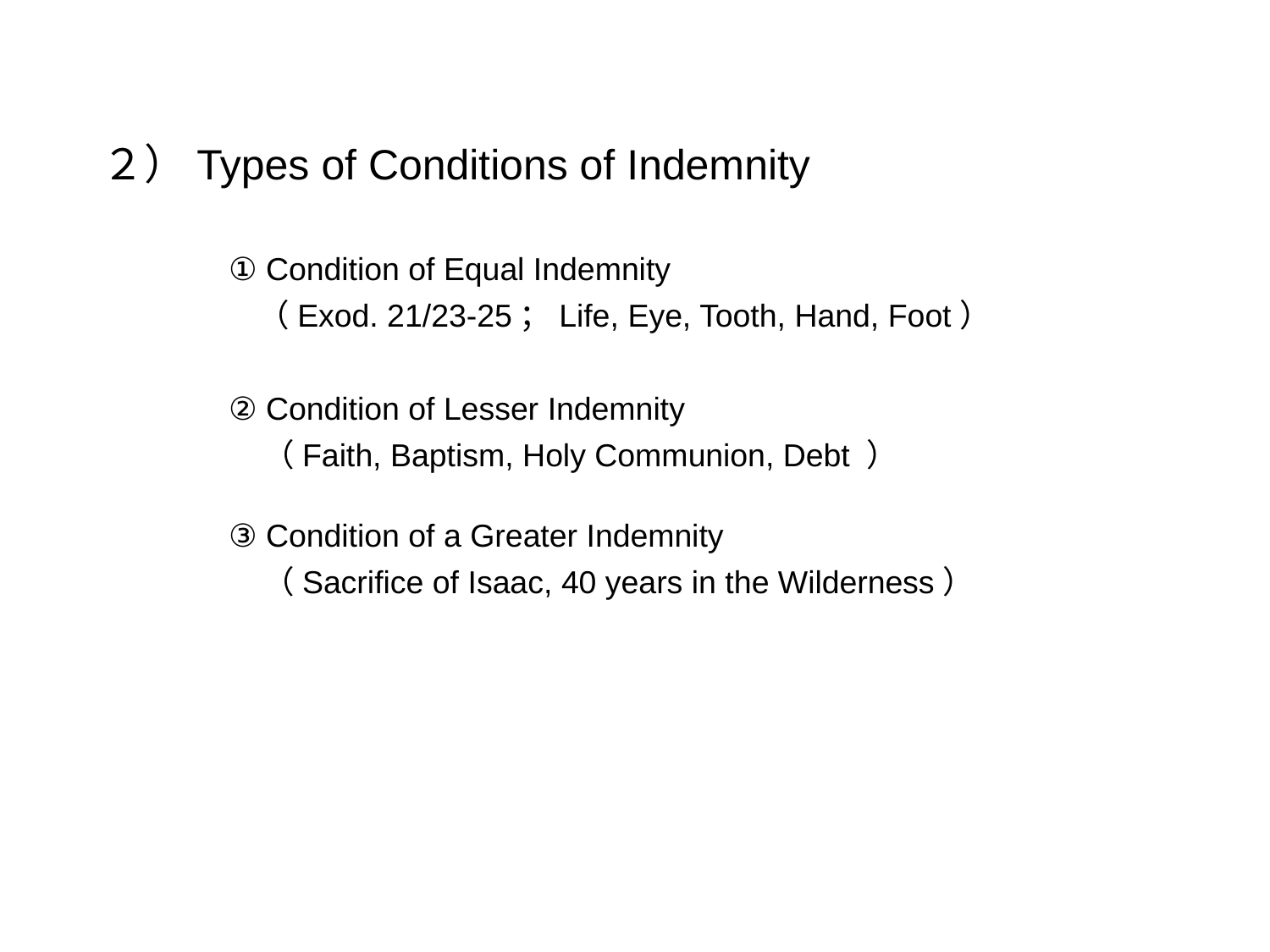

２）Types of Conditions of Indemnity

① Condition of Equal Indemnity
   （Exod. 21/23-25；Life, Eye, Tooth, Hand, Foot）

② Condition of Lesser Indemnity
   （Faith, Baptism, Holy Communion, Debt ）
③ Condition of a Greater Indemnity
   （Sacrifice of Isaac, 40 years in the Wilderness）